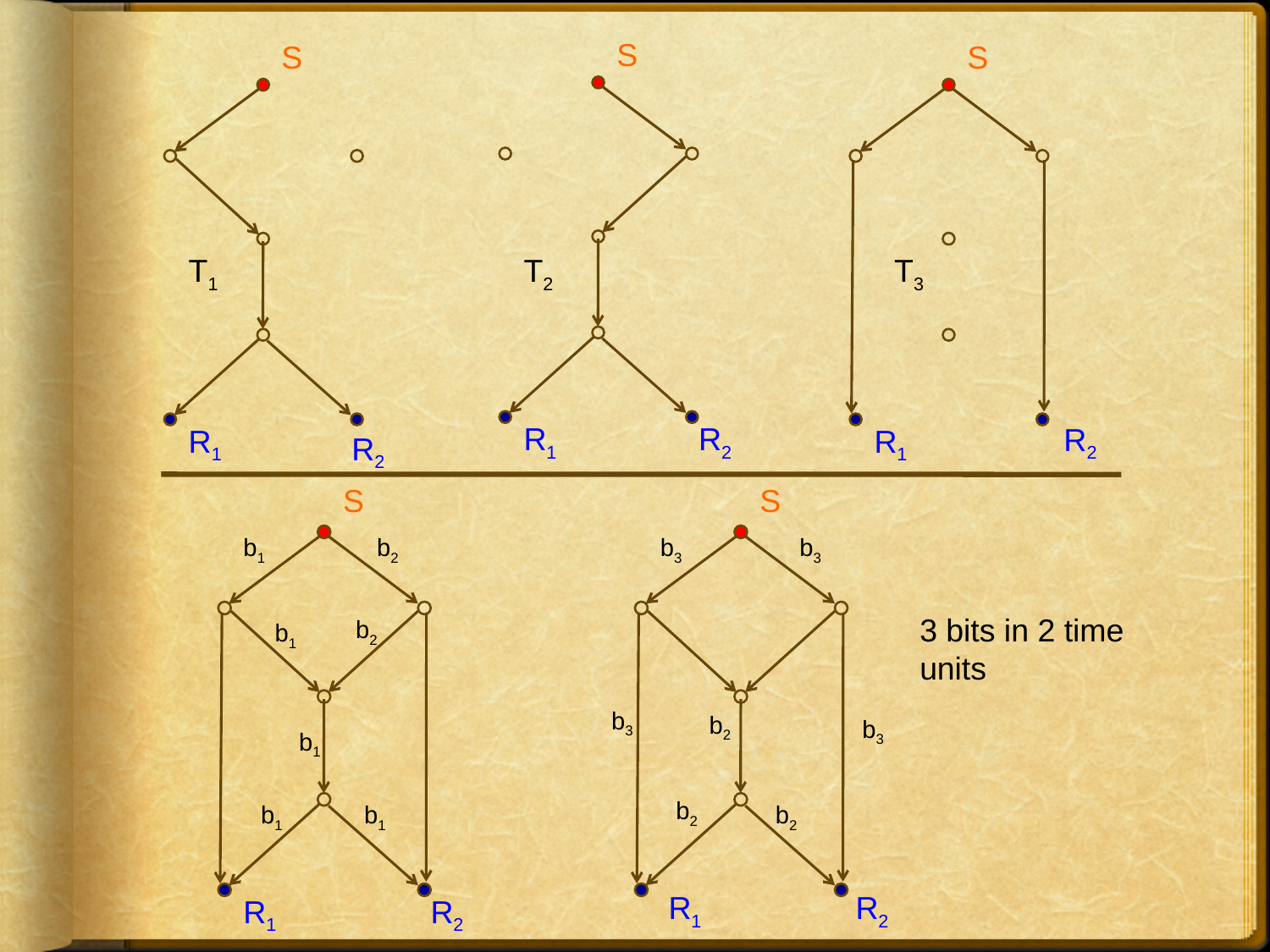

S

T2

R1
R2
S

T1

R1
S

T3

R1
R2
R2
S
S
b1

b2
b3

b3

3 bits in 2 time units
b2
b1

b3
b2
b3
b1
b2
b1

b1

b2
R1
R2

R1
R2